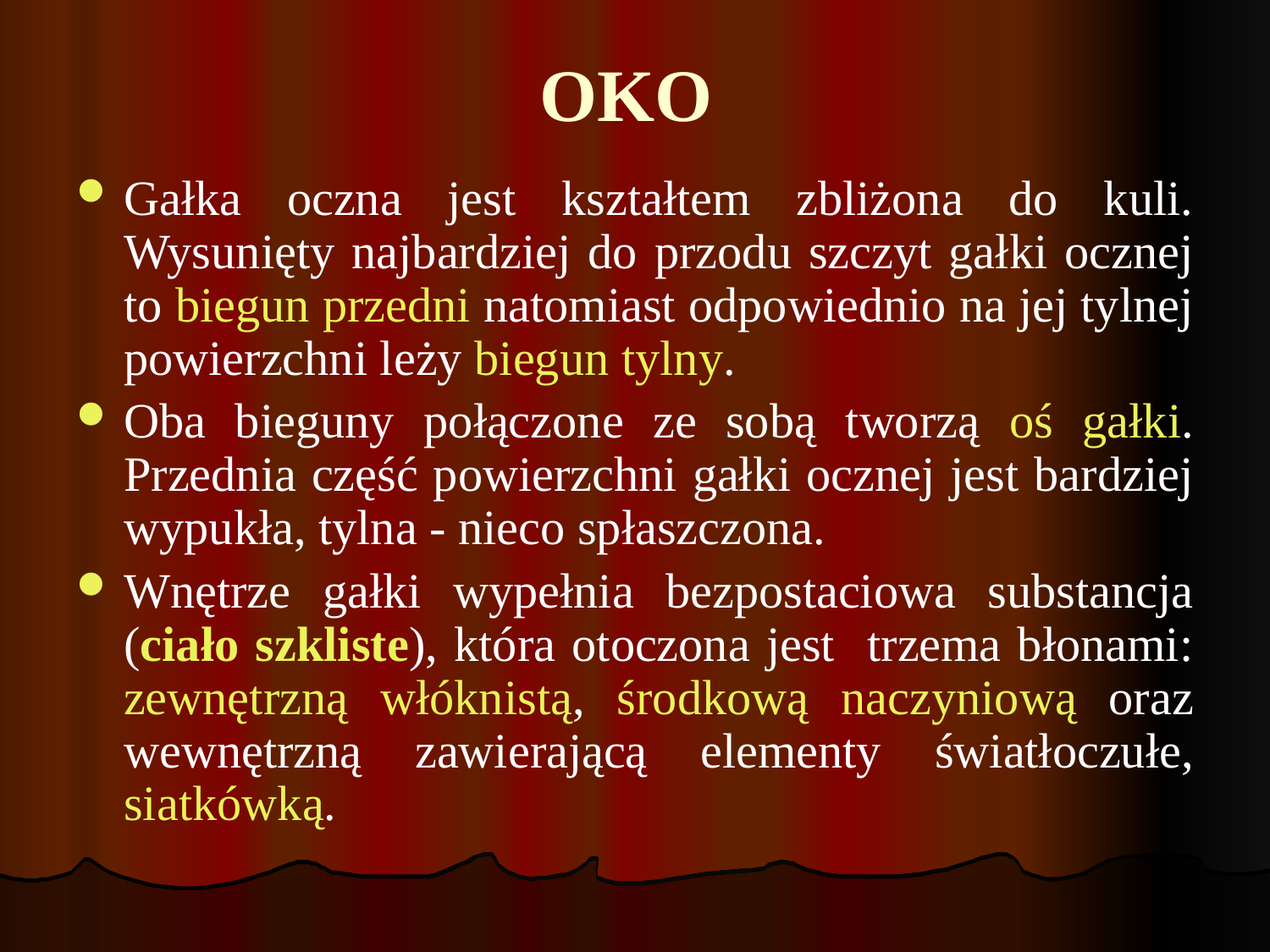

# OKO
Gałka oczna jest kształtem zbliżona do kuli. Wysunięty najbardziej do przodu szczyt gałki ocznej to biegun przedni natomiast odpowiednio na jej tylnej powierzchni leży biegun tylny.
Oba bieguny połączone ze sobą tworzą oś gałki. Przednia część powierzchni gałki ocznej jest bardziej wypukła, tylna - nieco spłaszczona.
Wnętrze gałki wypełnia bezpostaciowa substancja (ciało szkliste), która otoczona jest  trzema błonami: zewnętrzną włóknistą, środkową naczyniową oraz wewnętrzną zawierającą elementy światłoczułe, siatkówką.